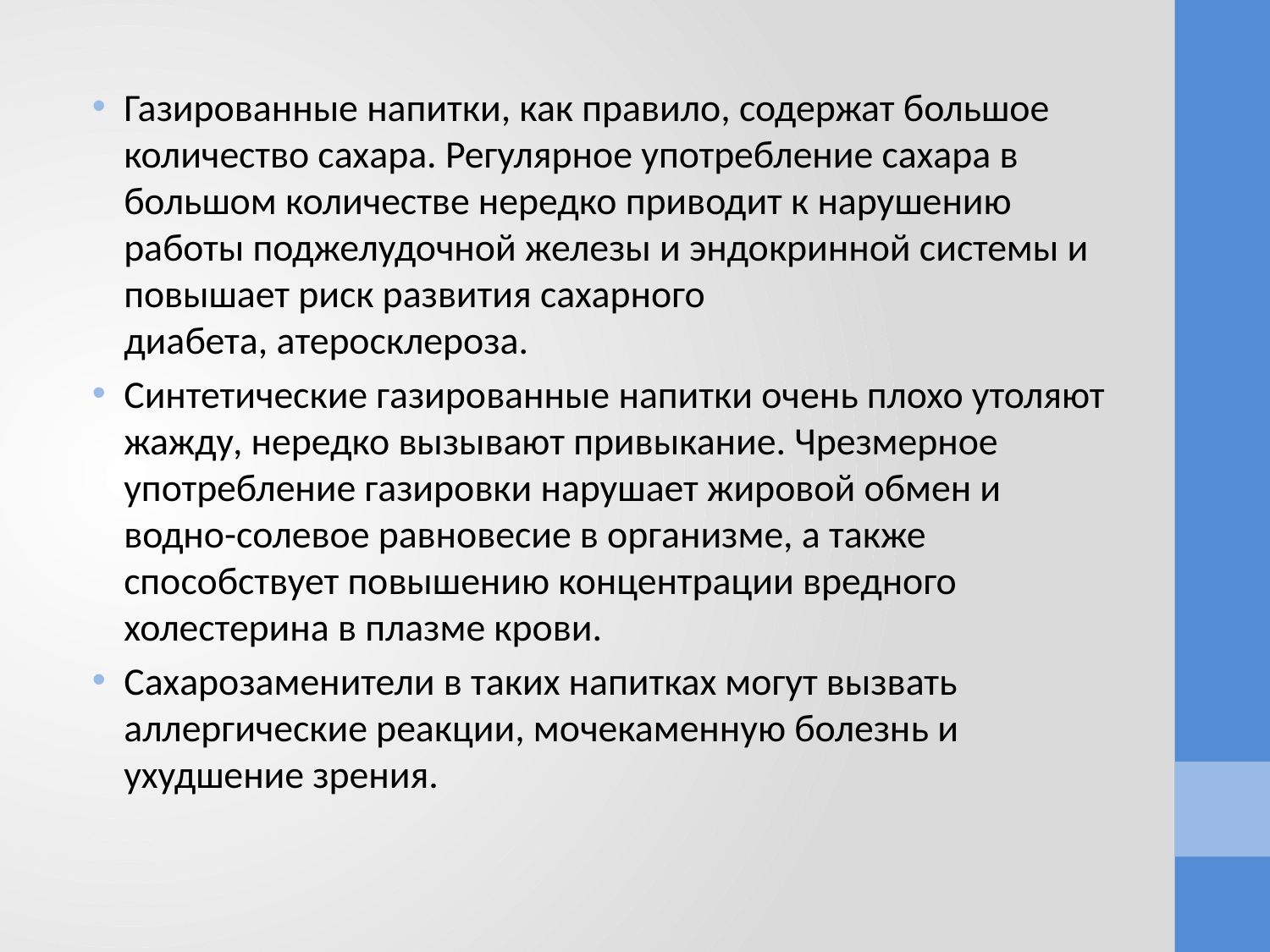

Газированные напитки, как правило, содержат большое количество сахара. Регулярное употребление сахара в большом количестве нередко приводит к нарушению работы поджелудочной железы и эндокринной системы и повышает риск развития сахарного диабета, атеросклероза.
Синтетические газированные напитки очень плохо утоляют жажду, нередко вызывают привыкание. Чрезмерное употребление газировки нарушает жировой обмен и водно-солевое равновесие в организме, а также способствует повышению концентрации вредного холестерина в плазме крови.
Сахарозаменители в таких напитках могут вызвать аллергические реакции, мочекаменную болезнь и ухудшение зрения.